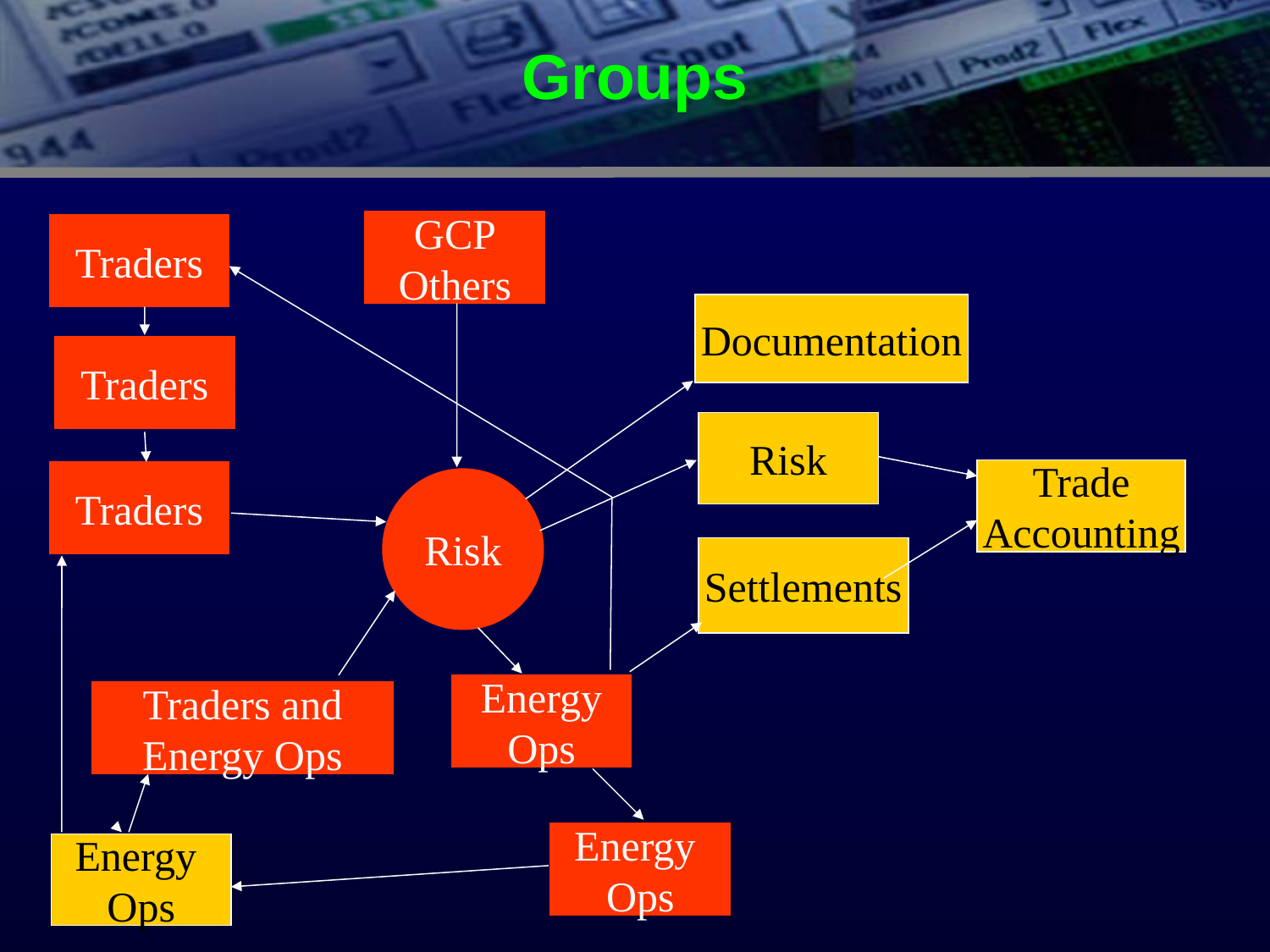

# Groups
GCP
Others
Traders

Documentation

Traders

Risk

Trade
Accounting
Traders
Risk

Settlements

Energy
Ops
Traders and
Energy Ops

Energy
Ops

Energy
Ops